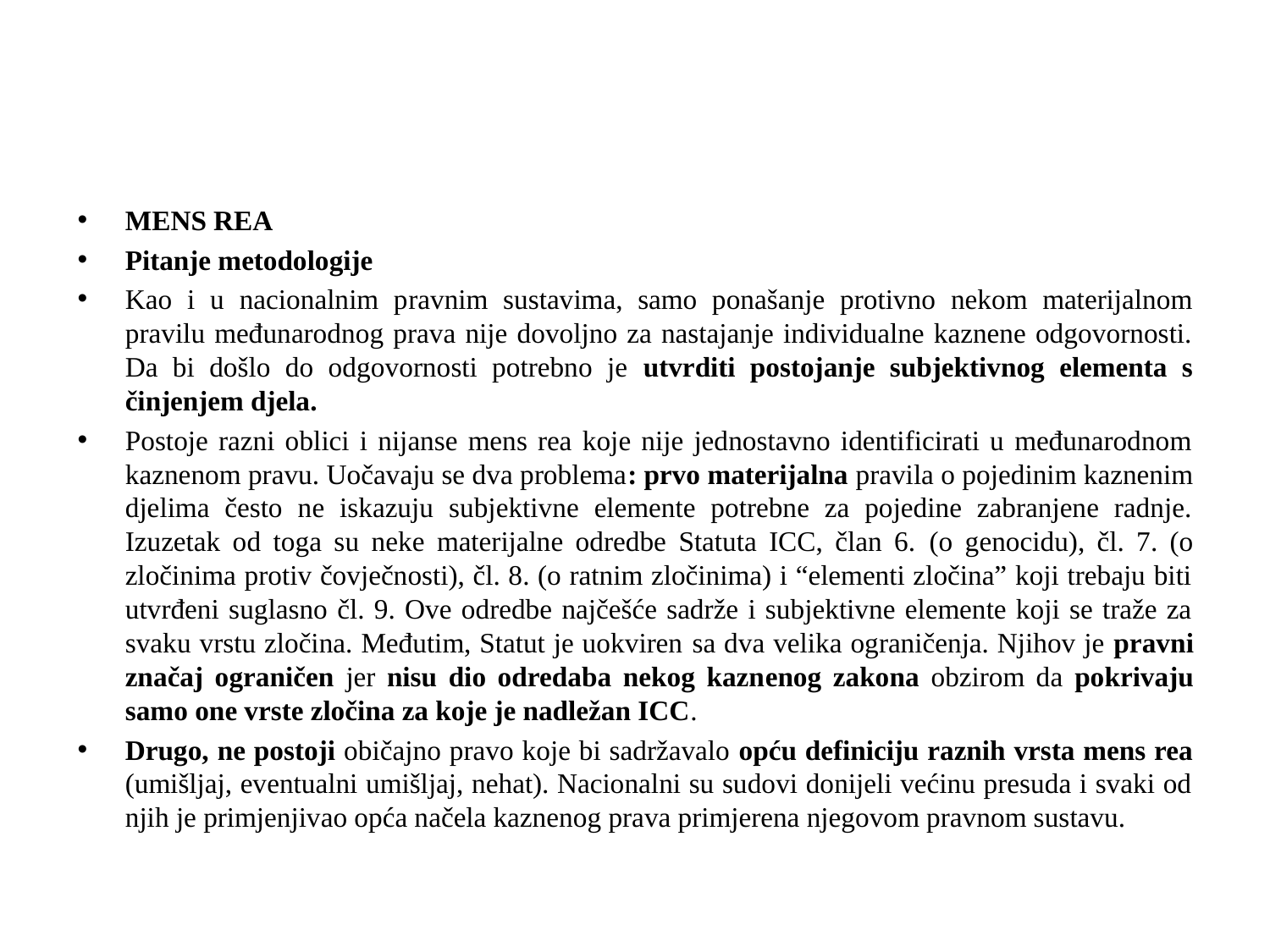

#
MENS REA
Pitanje metodologije
Kao i u nacionalnim pravnim sustavima, samo ponašanje protivno nekom materijalnom pravilu međunarodnog prava nije dovoljno za nastajanje individualne kaznene odgovornosti. Da bi došlo do odgovornosti potrebno je utvrditi postojanje subjektivnog elementa s činjenjem djela.
Postoje razni oblici i nijanse mens rea koje nije jednostavno identificirati u međunarodnom kaznenom pravu. Uočavaju se dva problema: prvo materijalna pravila o pojedinim kaznenim djelima često ne iskazuju subjektivne elemente potrebne za pojedine zabranjene radnje. Izuzetak od toga su neke materijalne odredbe Statuta ICC, član 6. (o genocidu), čl. 7. (o zločinima protiv čovječnosti), čl. 8. (o ratnim zločinima) i “elementi zločina” koji trebaju biti utvrđeni suglasno čl. 9. Ove odredbe najčešće sadrže i subjektivne elemente koji se traže za svaku vrstu zločina. Međutim, Statut je uokviren sa dva velika ograničenja. Njihov je pravni značaj ograničen jer nisu dio odredaba nekog kaznenog zakona obzirom da pokrivaju samo one vrste zločina za koje je nadležan ICC.
Drugo, ne postoji običajno pravo koje bi sadržavalo opću definiciju raznih vrsta mens rea (umišljaj, eventualni umišljaj, nehat). Nacionalni su sudovi donijeli većinu presuda i svaki od njih je primjenjivao opća načela kaznenog prava primjerena njegovom pravnom sustavu.